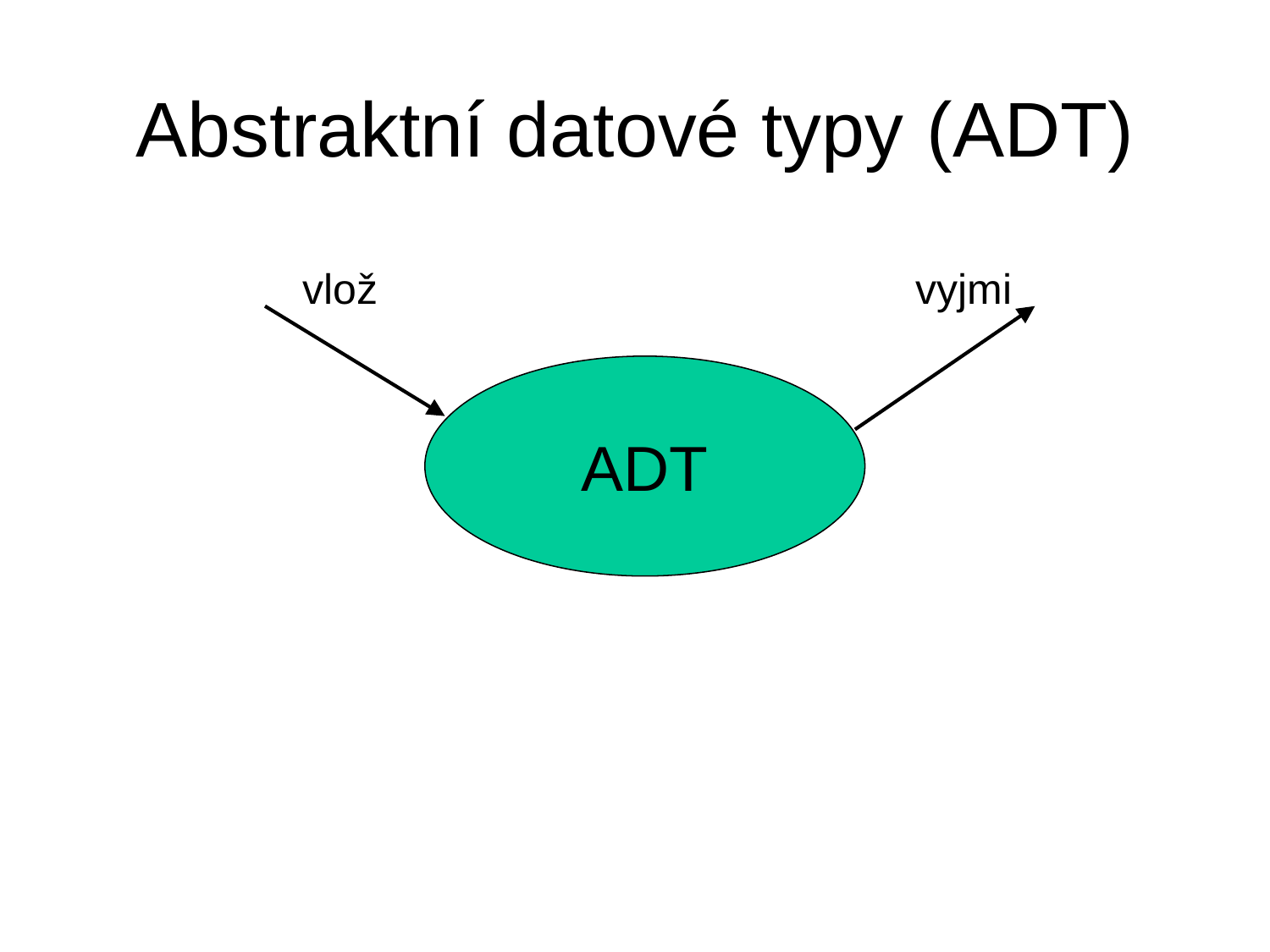

# Abstraktní datové typy (ADT)
vlož
vyjmi
ADT